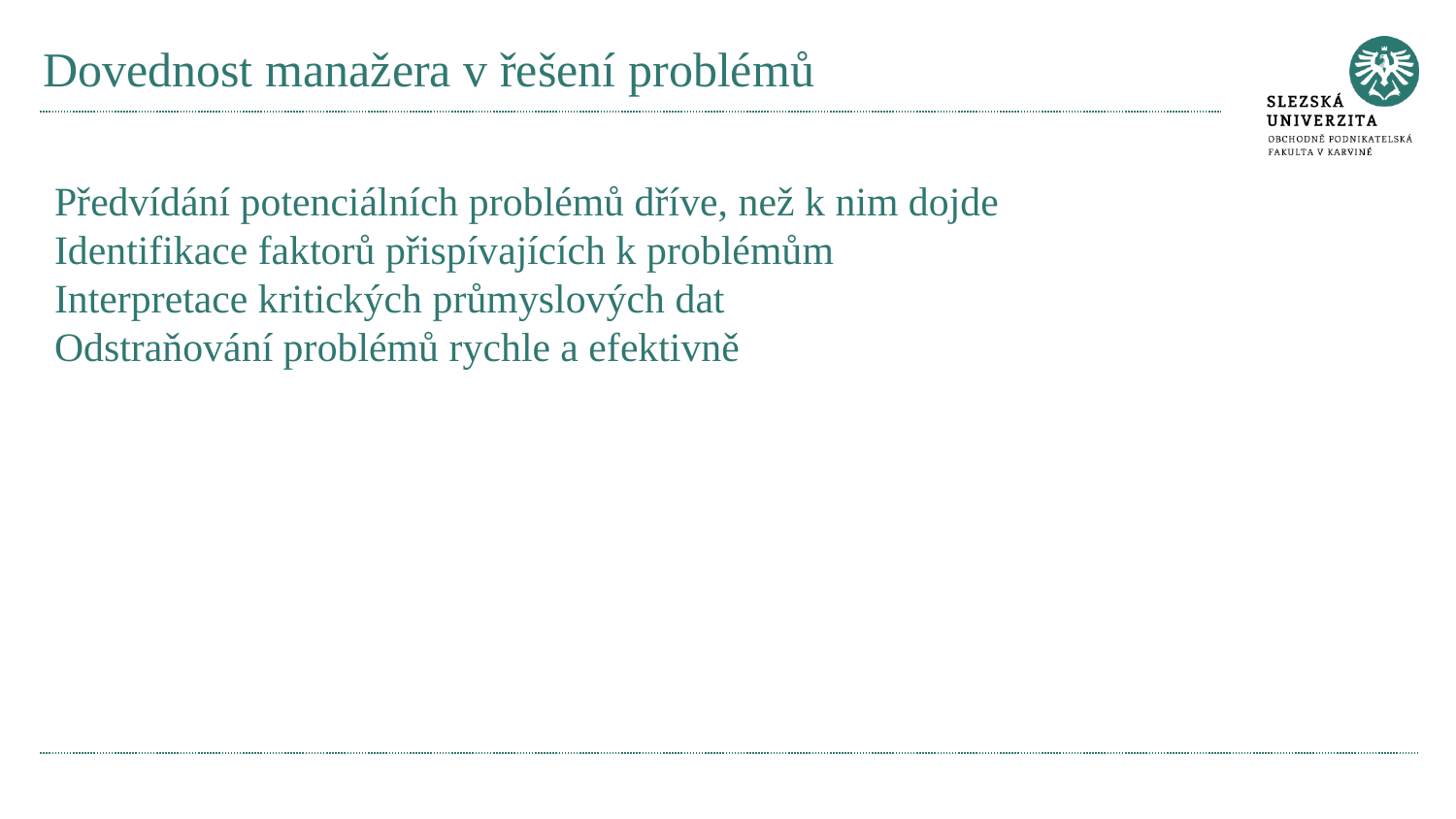

# Dovednost manažera v řešení problémů

Předvídání potenciálních problémů dříve, než k nim dojde
Identifikace faktorů přispívajících k problémům
Interpretace kritických průmyslových dat
Odstraňování problémů rychle a efektivně